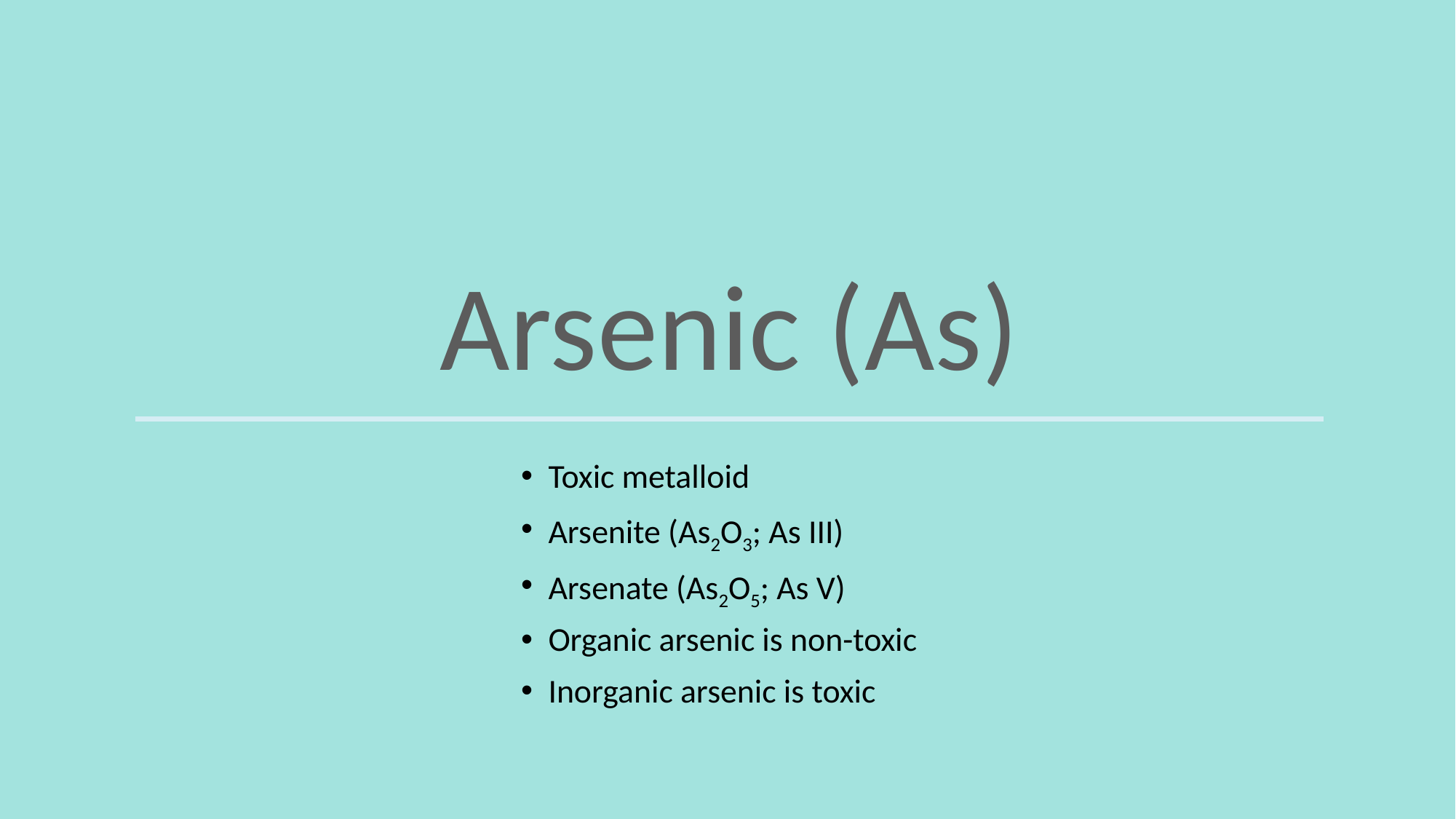

Arsenic (As)
Toxic metalloid
Arsenite (As2O3; As III)
Arsenate (As2O5; As V)
Organic arsenic is non-toxic
Inorganic arsenic is toxic